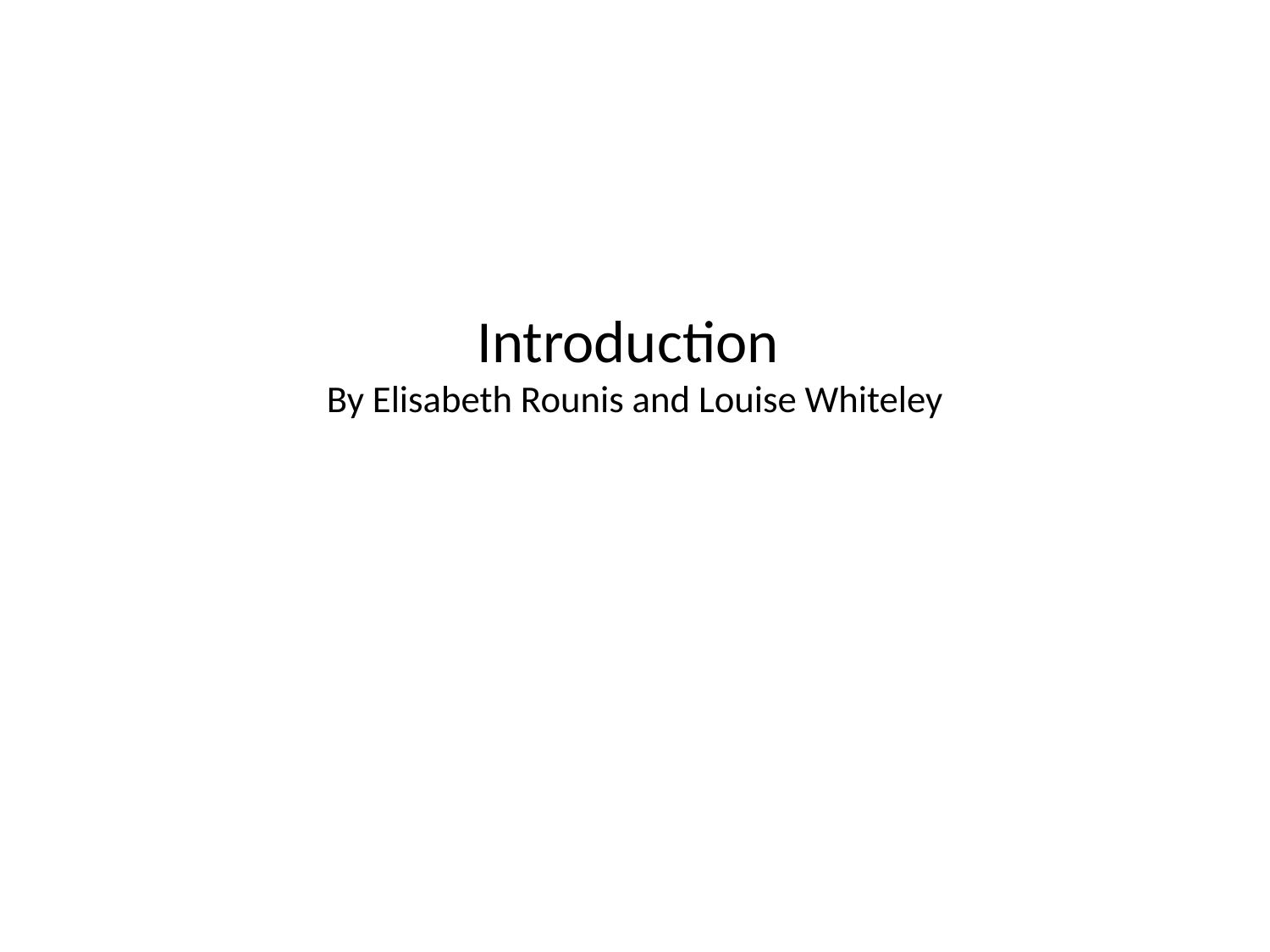

# Introduction By Elisabeth Rounis and Louise Whiteley